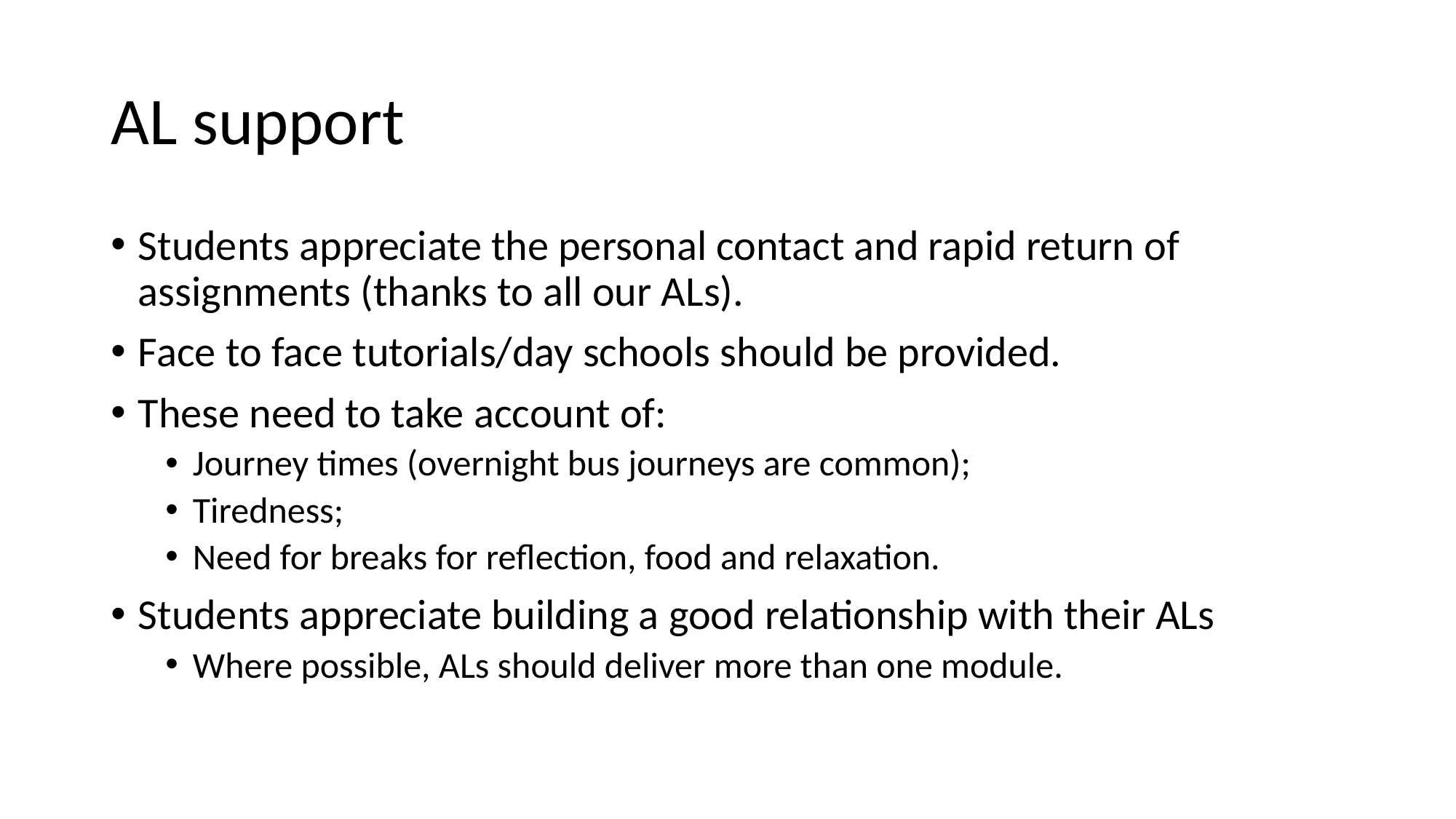

# AL support
Students appreciate the personal contact and rapid return of assignments (thanks to all our ALs).
Face to face tutorials/day schools should be provided.
These need to take account of:
Journey times (overnight bus journeys are common);
Tiredness;
Need for breaks for reflection, food and relaxation.
Students appreciate building a good relationship with their ALs
Where possible, ALs should deliver more than one module.